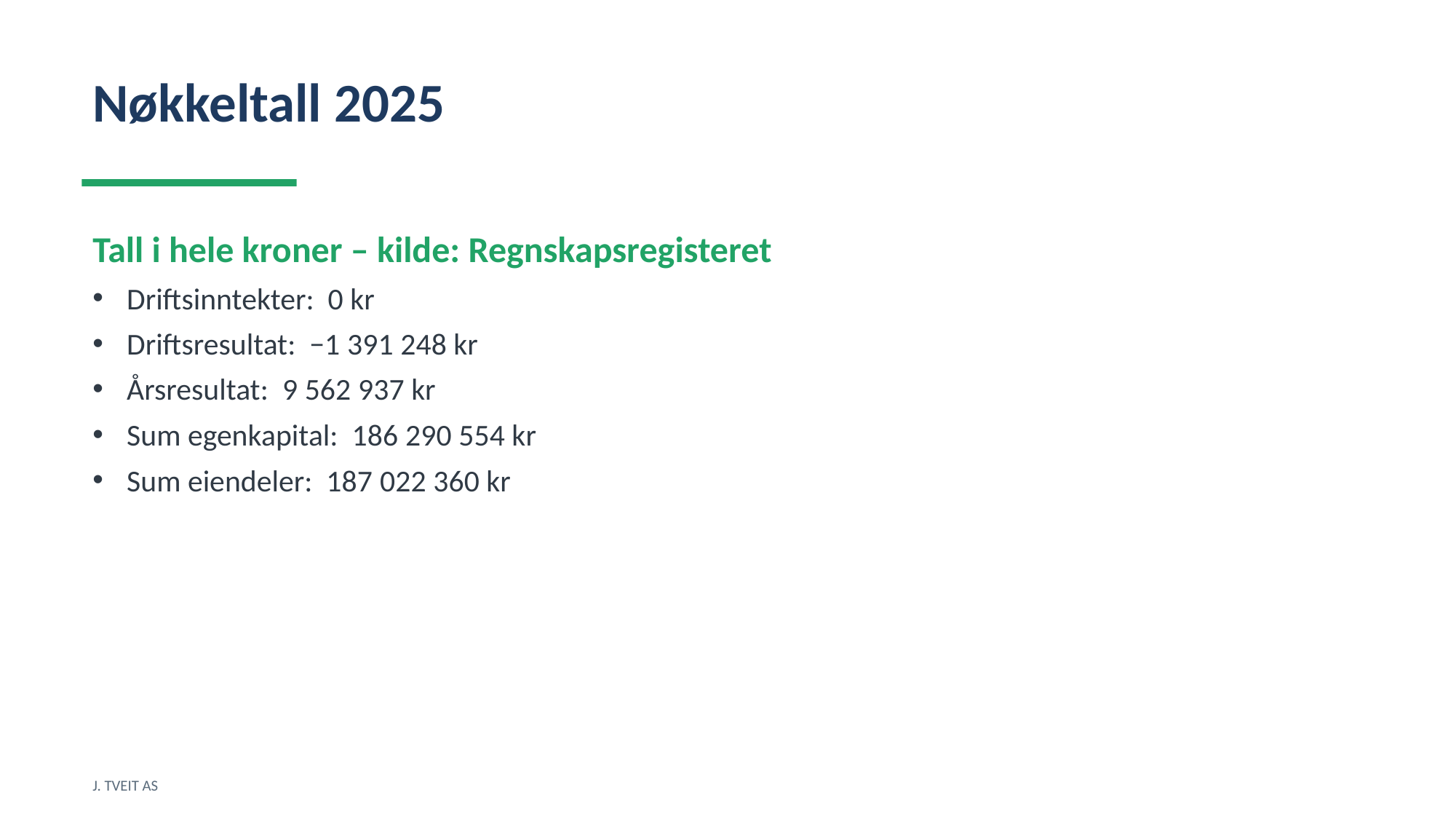

Nøkkeltall 2025

Tall i hele kroner – kilde: Regnskapsregisteret
Driftsinntekter:  0 kr
Driftsresultat:  −1 391 248 kr
Årsresultat:  9 562 937 kr
Sum egenkapital:  186 290 554 kr
Sum eiendeler:  187 022 360 kr
J. TVEIT AS